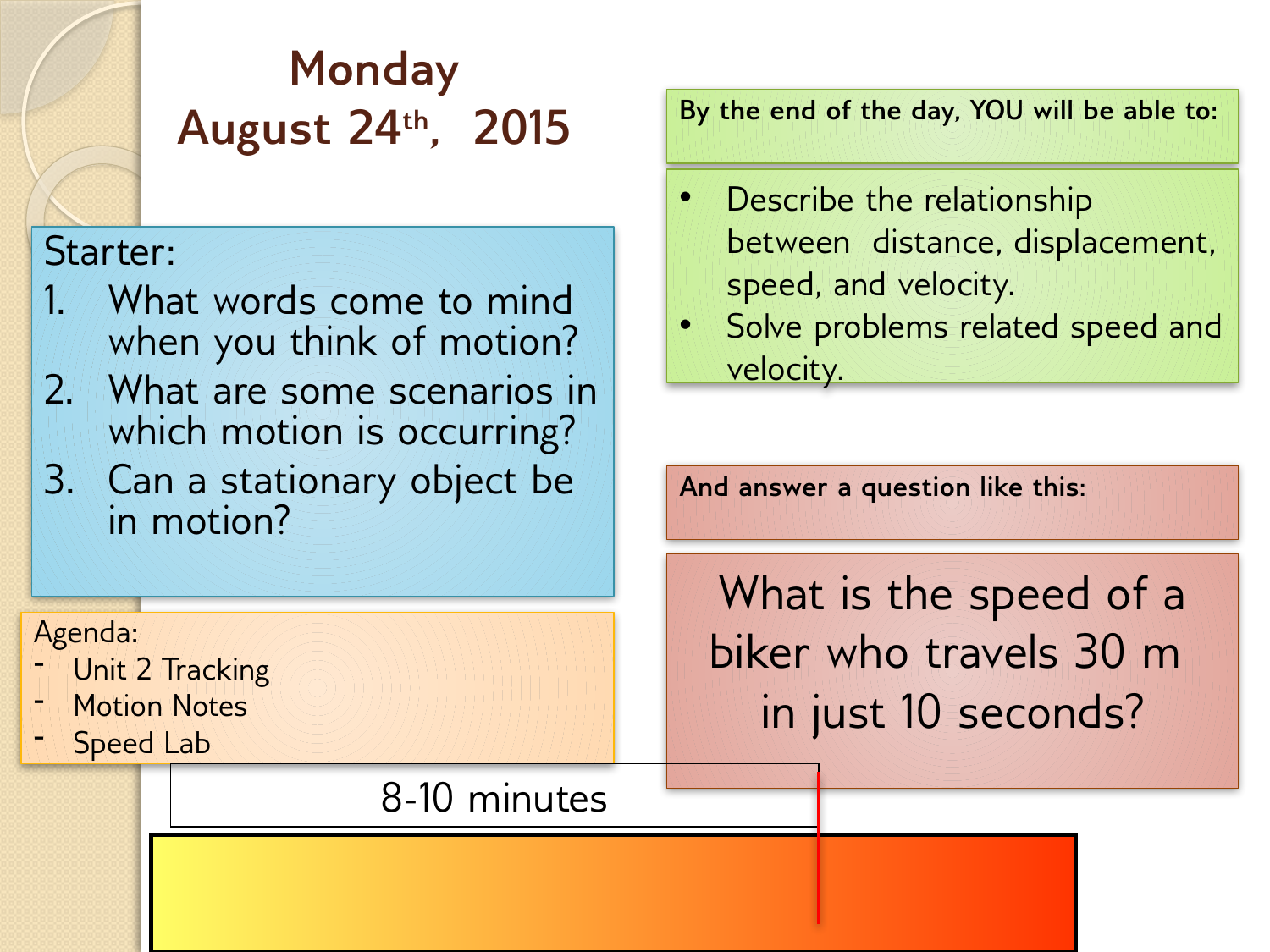

# Monday August 24th,  2015
By the end of the day, YOU will be able to:
Describe the relationship between  distance, displacement, speed, and velocity.
Solve problems related speed and velocity.
Starter:
What words come to mind when you think of motion?
What are some scenarios in which motion is occurring?
Can a stationary object be in motion?
And answer a question like this:
What is the speed of a biker who travels 30 m
in just 10 seconds?
Agenda:
Unit 2 Tracking
Motion Notes
Speed Lab
8-10 minutes